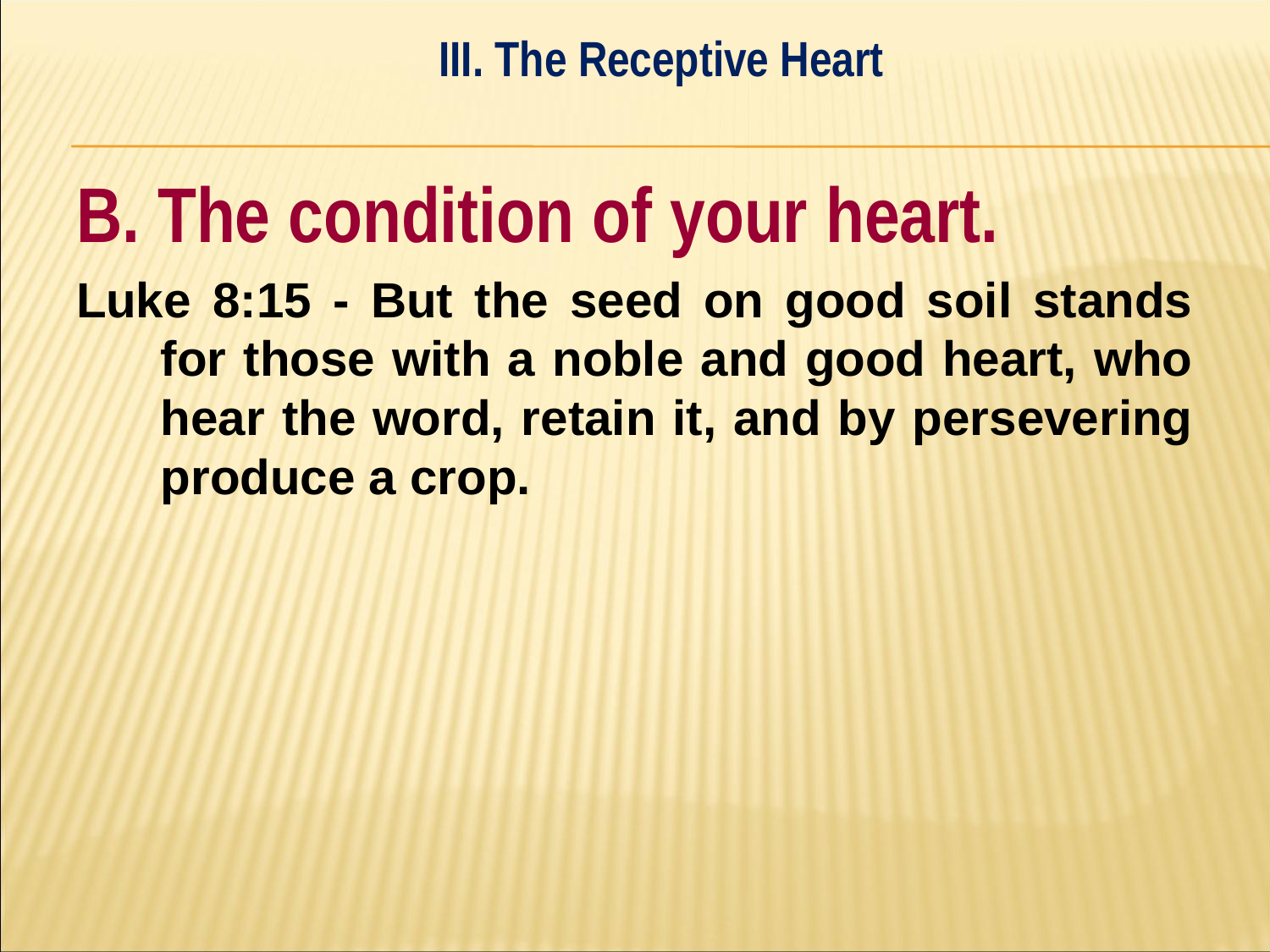

III. The Receptive Heart
#
B. The condition of your heart.
Luke 8:15 - But the seed on good soil stands for those with a noble and good heart, who hear the word, retain it, and by persevering produce a crop.